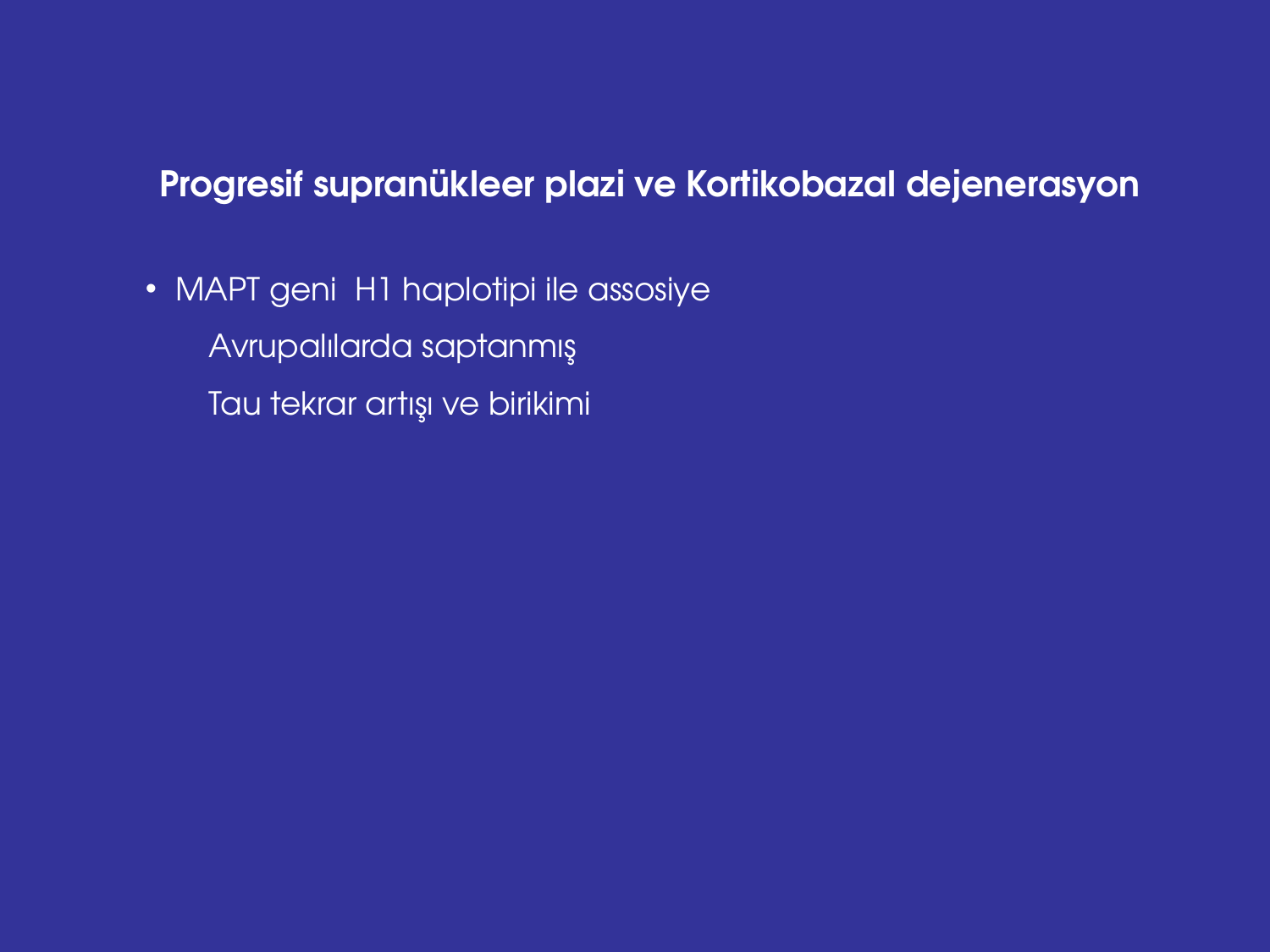

Progresif supranükleer plazi ve Kortikobazal dejenerasyon
MAPT geni  H1 haplotipi ile assosiye
Avrupalılarda saptanmış
Tau tekrar artışı ve birikimi